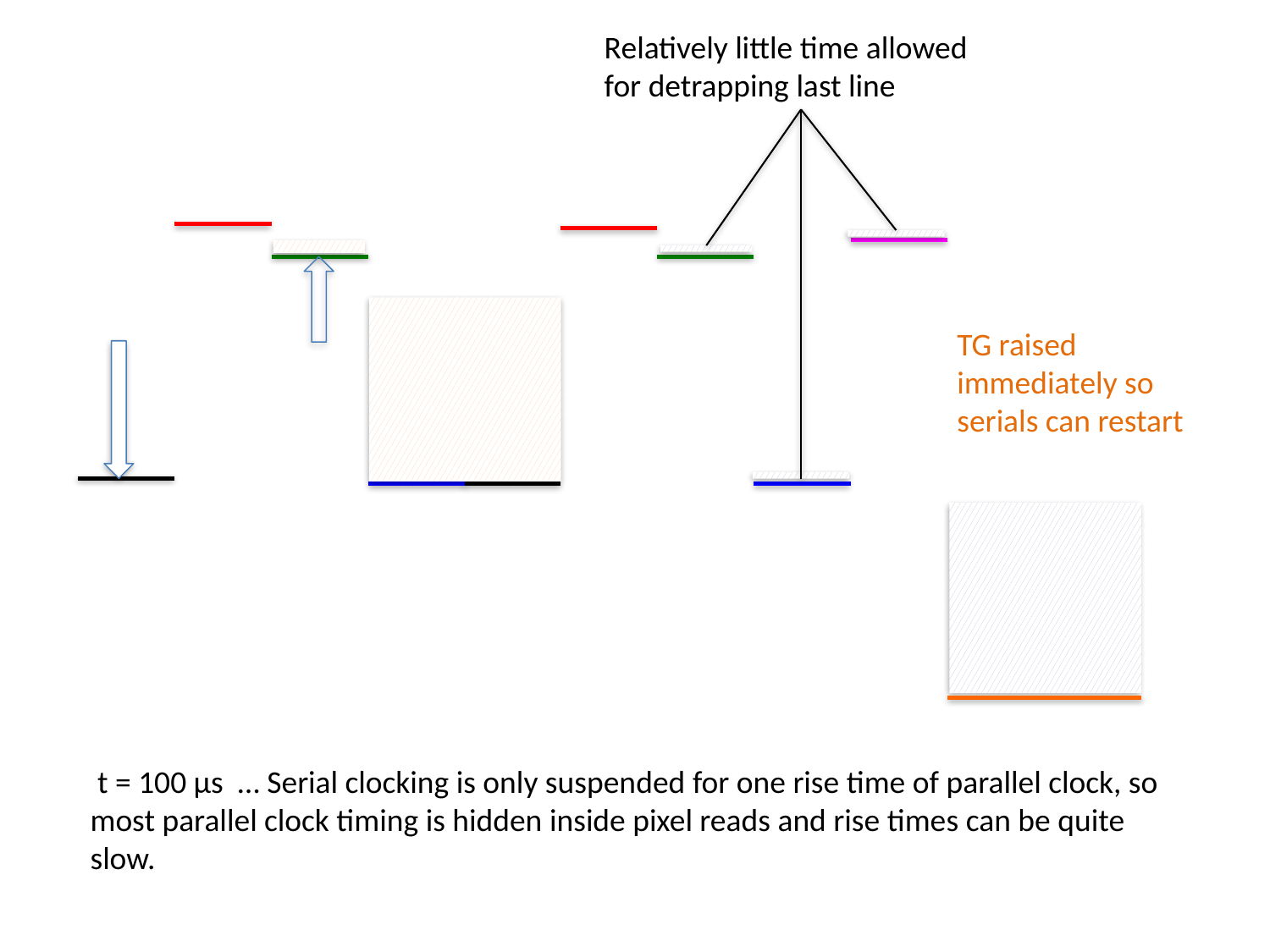

Relatively little time allowed for detrapping last line

TG raised immediately so serials can restart

 t = 100 µs  … Serial clocking is only suspended for one rise time of parallel clock, so most parallel clock timing is hidden inside pixel reads and rise times can be quite slow.